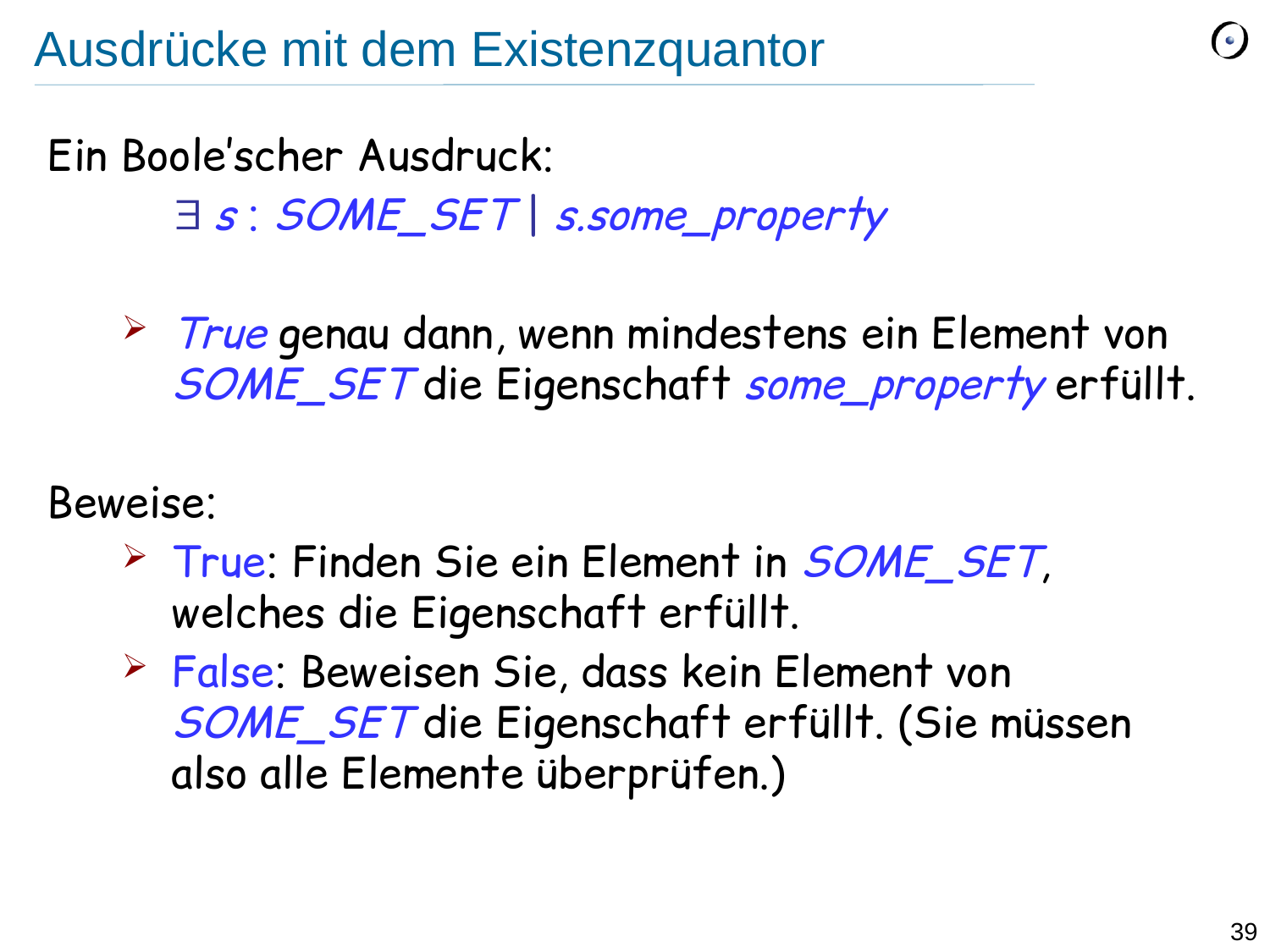

# Ausdrücke mit dem Existenzquantor
Ein Boole’scher Ausdruck:
	∃ s : SOME_SET | s.some_property

True genau dann, wenn mindestens ein Element von SOME_SET die Eigenschaft some_property erfüllt.

Beweise:
True: Finden Sie ein Element in SOME_SET, welches die Eigenschaft erfüllt.
False: Beweisen Sie, dass kein Element von SOME_SET die Eigenschaft erfüllt. (Sie müssen also alle Elemente überprüfen.)